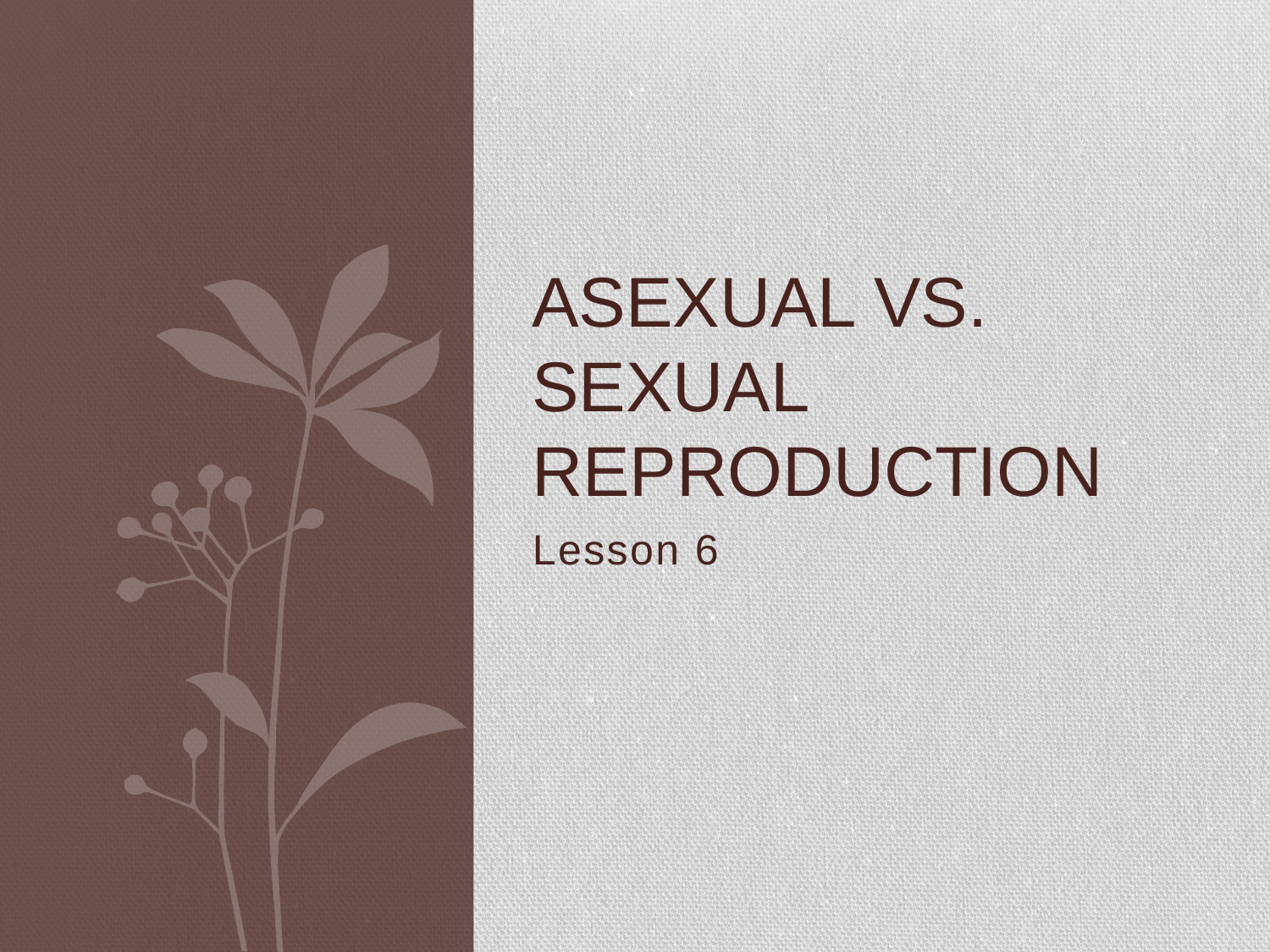

# Asexual vs. Sexual Reproduction
Lesson 6